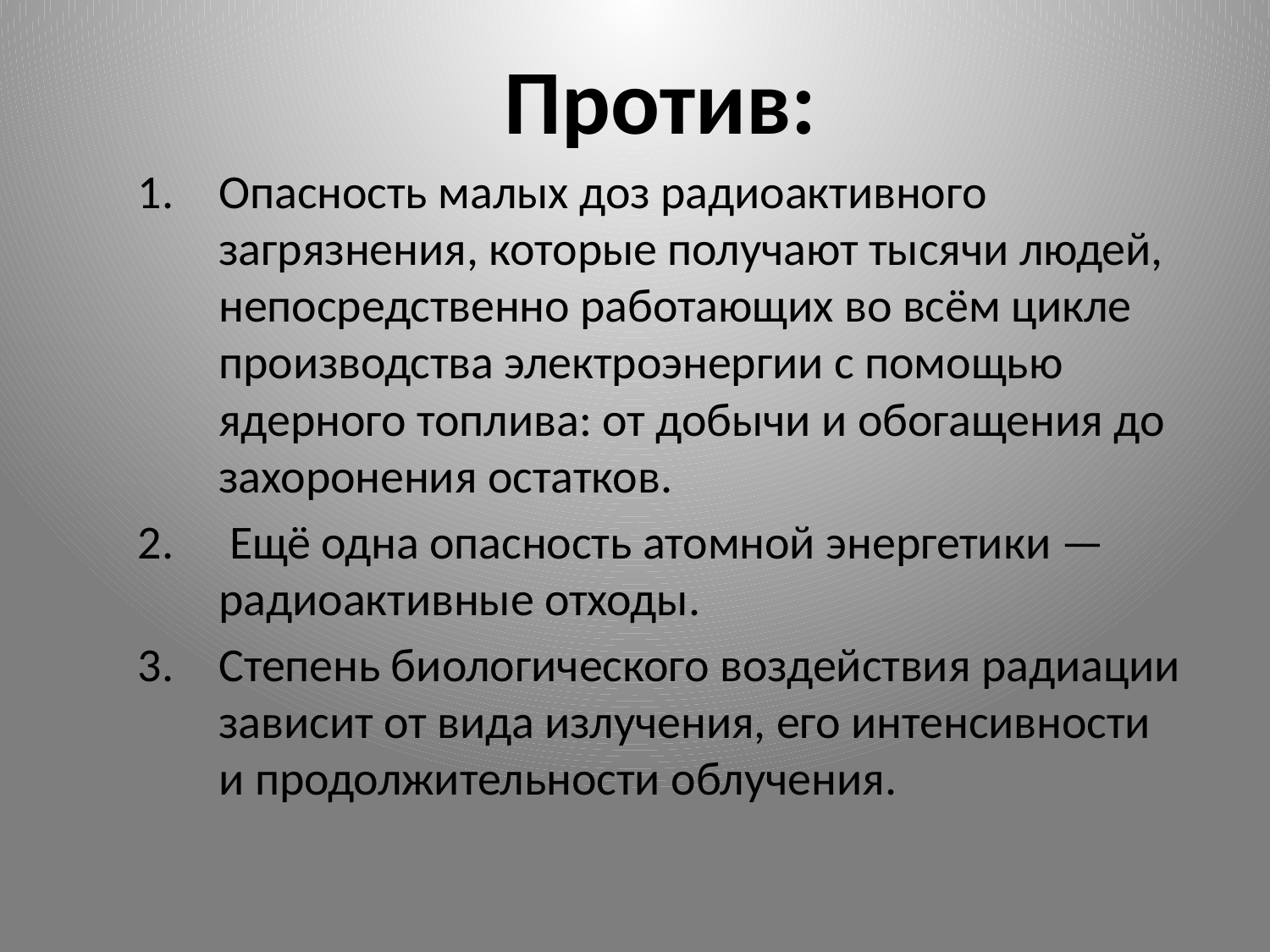

Против:
Опасность малых доз радиоактивного загрязнения, которые получают тысячи людей, непосредственно работающих во всём цикле производства электроэнергии с помощью ядерного топлива: от добычи и обогащения до захоронения остатков.
 Ещё одна опасность атомной энергетики — радиоактивные отходы.
Степень биологического воздействия радиации зависит от вида излучения, его интенсивности  и продолжительности облучения.